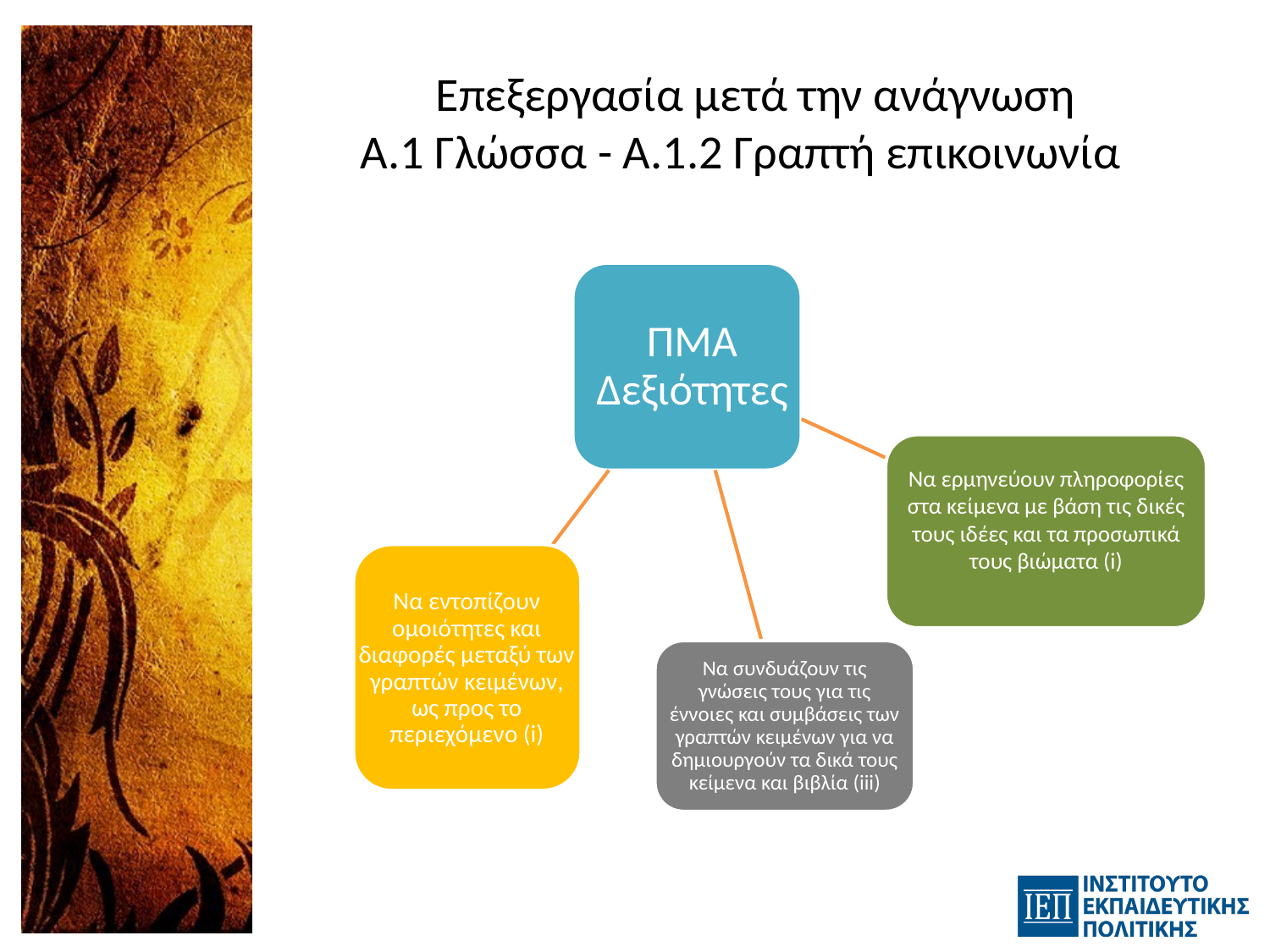

# Επεξεργασία μετά την ανάγνωση Α.1 Γλώσσα - Α.1.2 Γραπτή επικοινωνία

ΠΜΑ Δεξιότητες

Να ερμηνεύουν πληροφορίες στα κείμενα με βάση τις δικές τους ιδέες και τα προσωπικά τους βιώματα (i)

Να εντοπίζουν ομοιότητες και διαφορές μεταξύ των γραπτών κειμένων, ως προς το περιεχόμενο (i)

Να συνδυάζουν τις γνώσεις τους για τις έννοιες και συμβάσεις των γραπτών κειμένων για να δημιουργούν τα δικά τους κείμενα και βιβλία (iii)